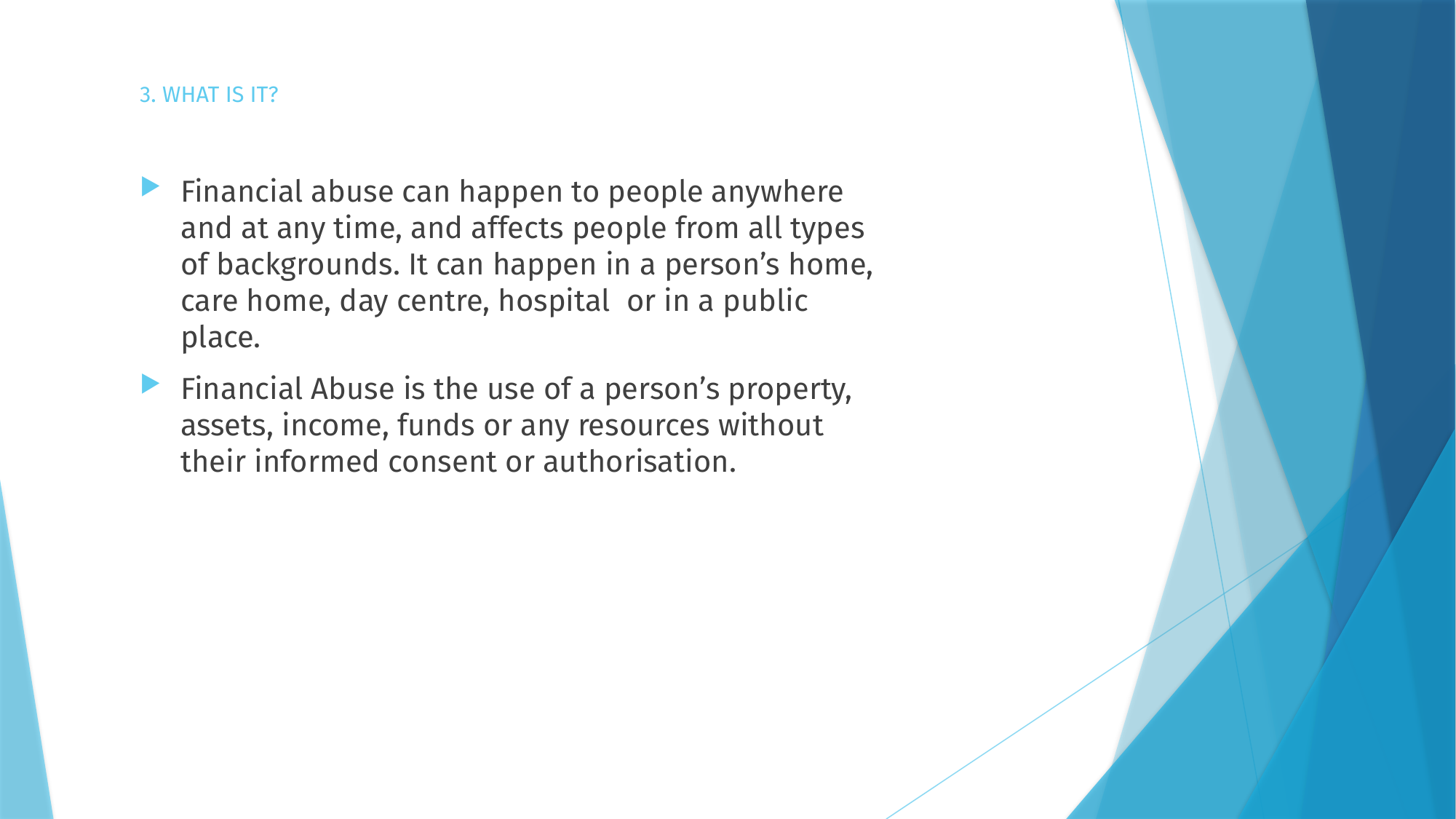

# 3. WHAT IS IT?
Financial abuse can happen to people anywhere and at any time, and affects people from all types of backgrounds. It can happen in a person’s home, care home, day centre, hospital  or in a public place.
Financial Abuse is the use of a person’s property, assets, income, funds or any resources without their informed consent or authorisation.